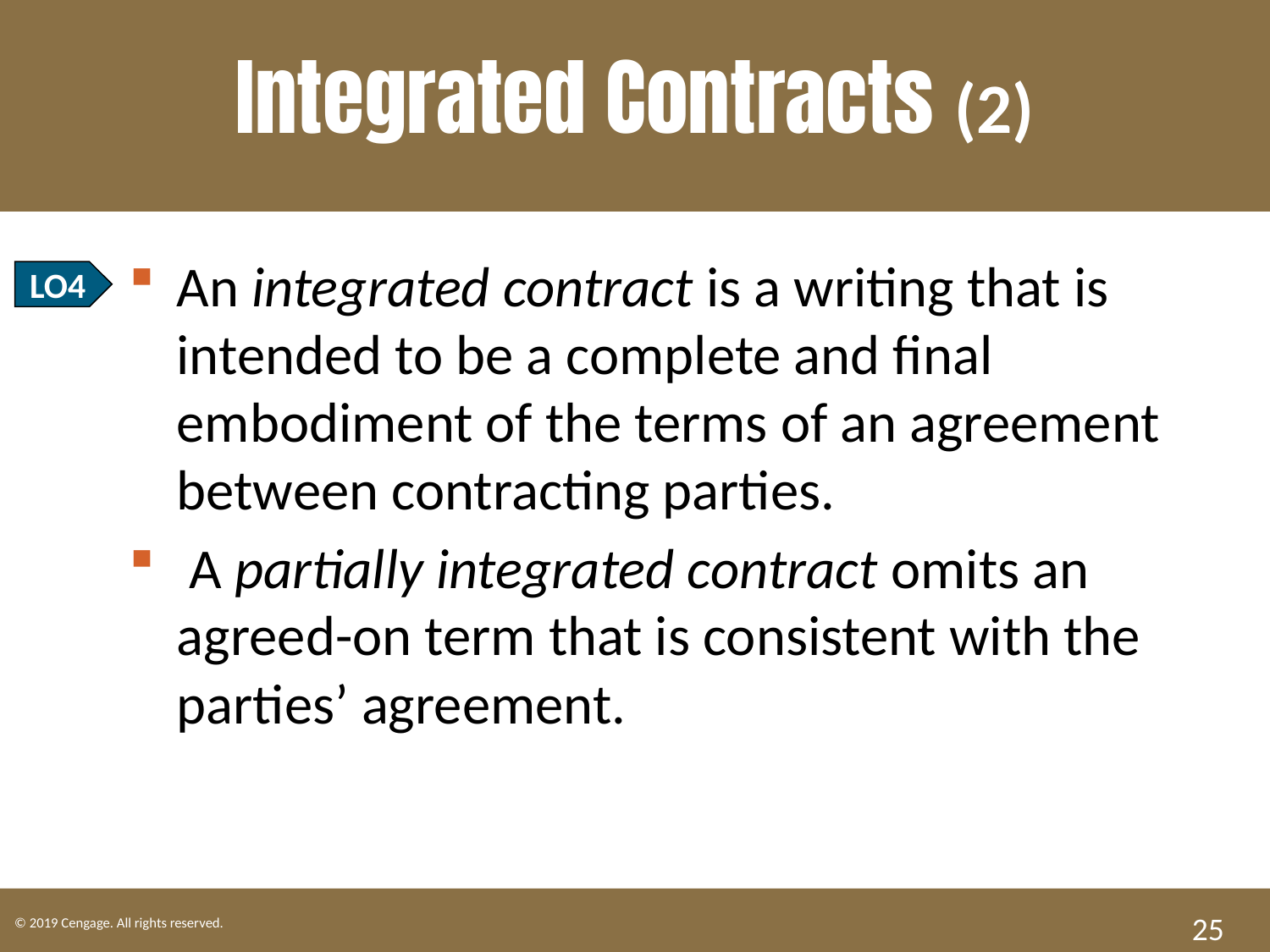

Integrated Contracts (2)
An integrated contract is a writing that is intended to be a complete and final embodiment of the terms of an agreement between contracting parties.
 A partially integrated contract omits an agreed-on term that is consistent with the parties’ agreement.
LO4
25